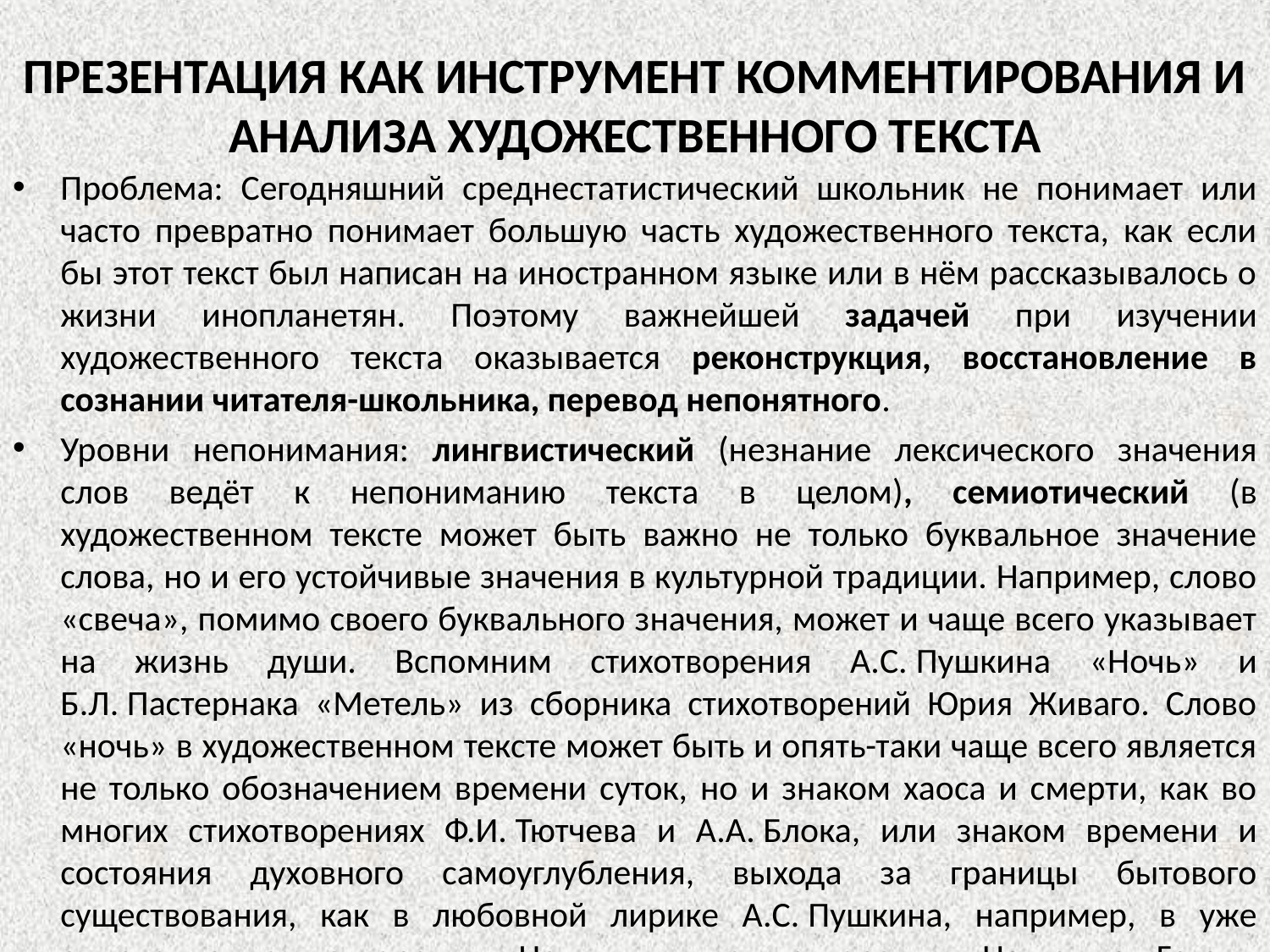

# ПРЕЗЕНТАЦИЯ КАК ИНСТРУМЕНТ КОММЕНТИРОВАНИЯ И АНАЛИЗА ХУДОЖЕСТВЕННОГО ТЕКСТА
Проблема: Сегодняшний среднестатистический школьник не понимает или часто превратно понимает большую часть художественного текста, как если бы этот текст был написан на иностранном языке или в нём рассказывалось о жизни инопланетян. Поэтому важнейшей задачей при изучении художественного текста оказывается реконструкция, восстановление в сознании читателя-школьника, перевод непонятного.
Уровни непонимания: лингвистический (незнание лексического значения слов ведёт к непониманию текста в целом), семиотический (в художественном тексте может быть важно не только буквальное значение слова, но и его устойчивые значения в культурной традиции. Например, слово «свеча», помимо своего буквального значения, может и чаще всего указывает на жизнь души. Вспомним стихотворения А.С. Пушкина «Ночь» и Б.Л. Пастернака «Метель» из сборника стихотворений Юрия Живаго. Слово «ночь» в художественном тексте может быть и опять-таки чаще всего является не только обозначением времени суток, но и знаком хаоса и смерти, как во многих стихотворениях Ф.И. Тютчева и А.А. Блока, или знаком времени и состояния духовного самоуглубления, выхода за границы бытового существования, как в любовной лирике А.С. Пушкина, например, в уже отмеченном стихотворении «Ночь» или в стихотворении «На холмах Грузии лежит ночная мгла...»).